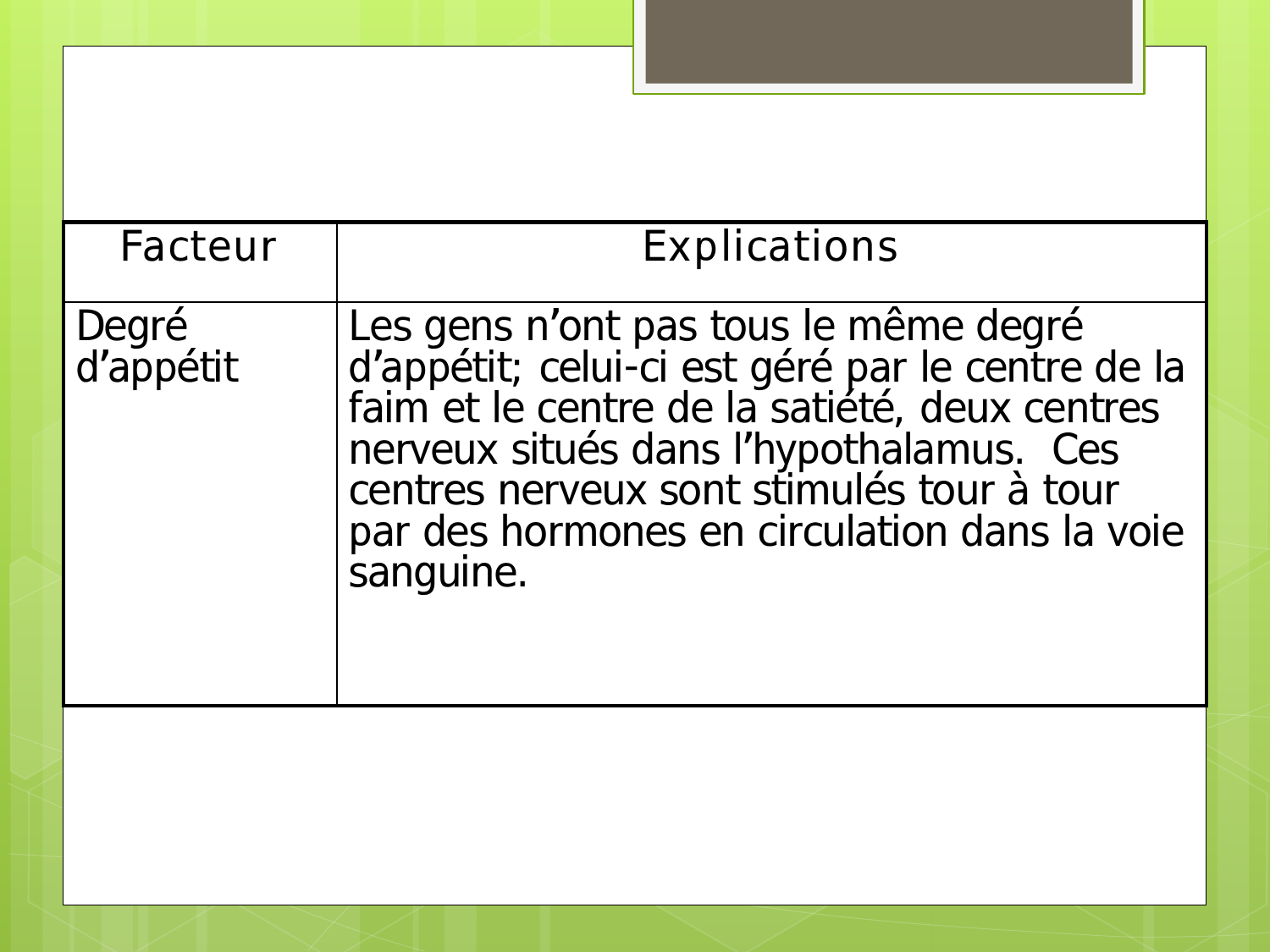

| Facteur | Explications |
| --- | --- |
| Degré d’appétit | Les gens n’ont pas tous le même degré d’appétit; celui-ci est géré par le centre de la faim et le centre de la satiété, deux centres nerveux situés dans l’hypothalamus. Ces centres nerveux sont stimulés tour à tour par des hormones en circulation dans la voie sanguine. |